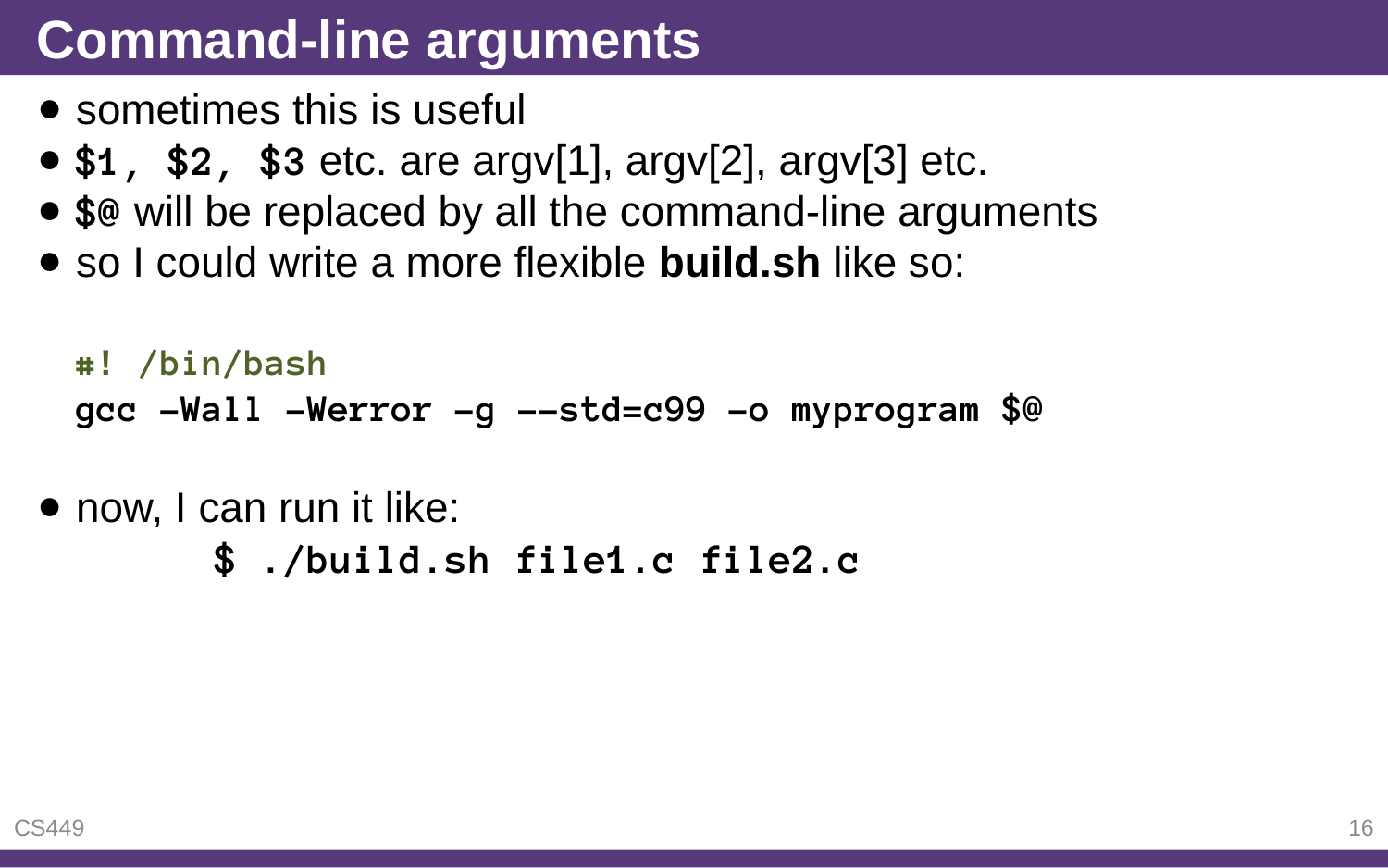

# Command-line arguments
sometimes this is useful
$1, $2, $3 etc. are argv[1], argv[2], argv[3] etc.
$@ will be replaced by all the command-line arguments
so I could write a more flexible build.sh like so:
#! /bin/bash
gcc -Wall -Werror -g --std=c99 -o myprogram $@

now, I can run it like:
	$ ./build.sh file1.c file2.c
CS449
16